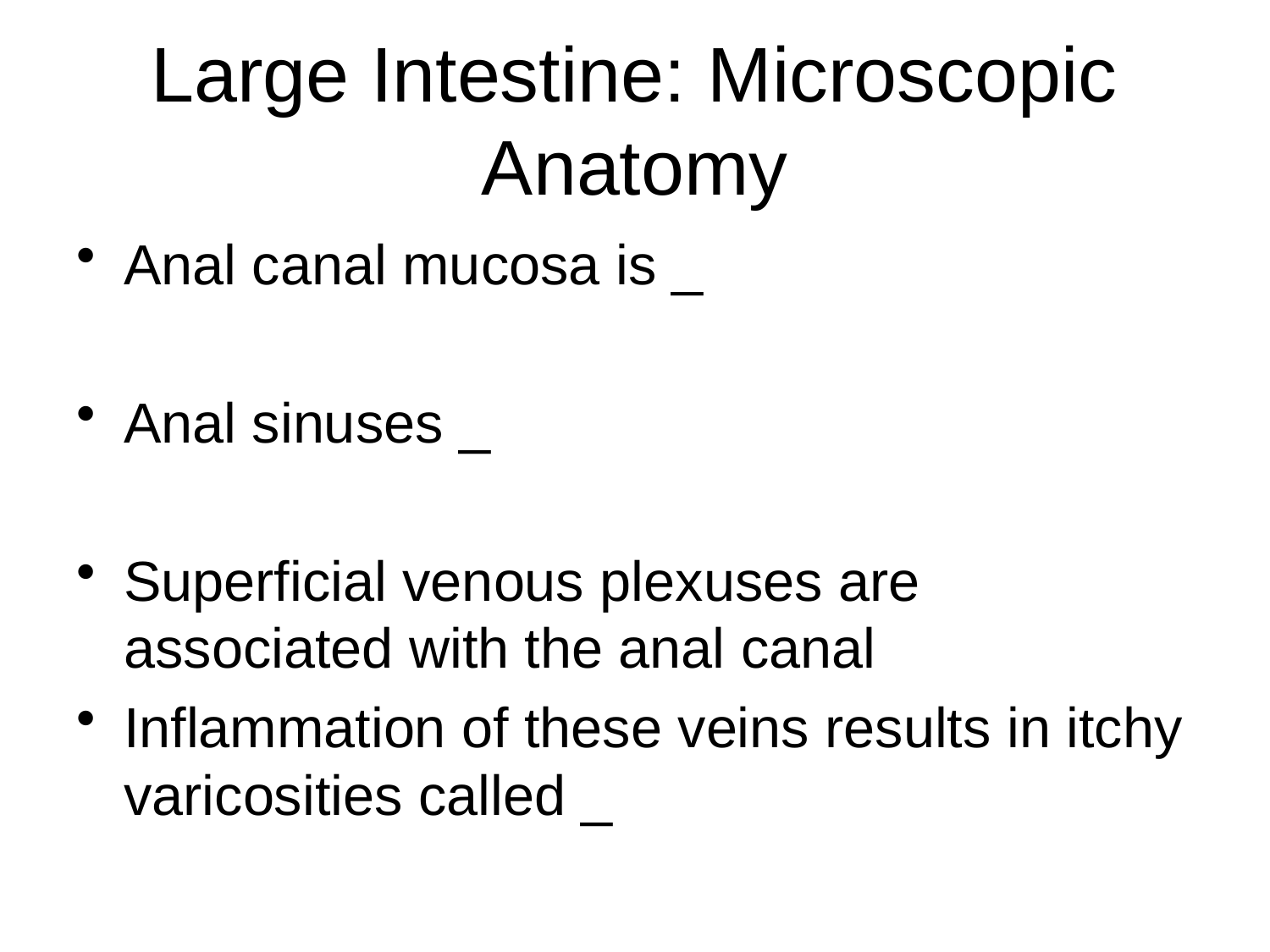

# Large Intestine: Microscopic Anatomy
Anal canal mucosa is _

Anal sinuses _

Superficial venous plexuses are associated with the anal canal
Inflammation of these veins results in itchy varicosities called _